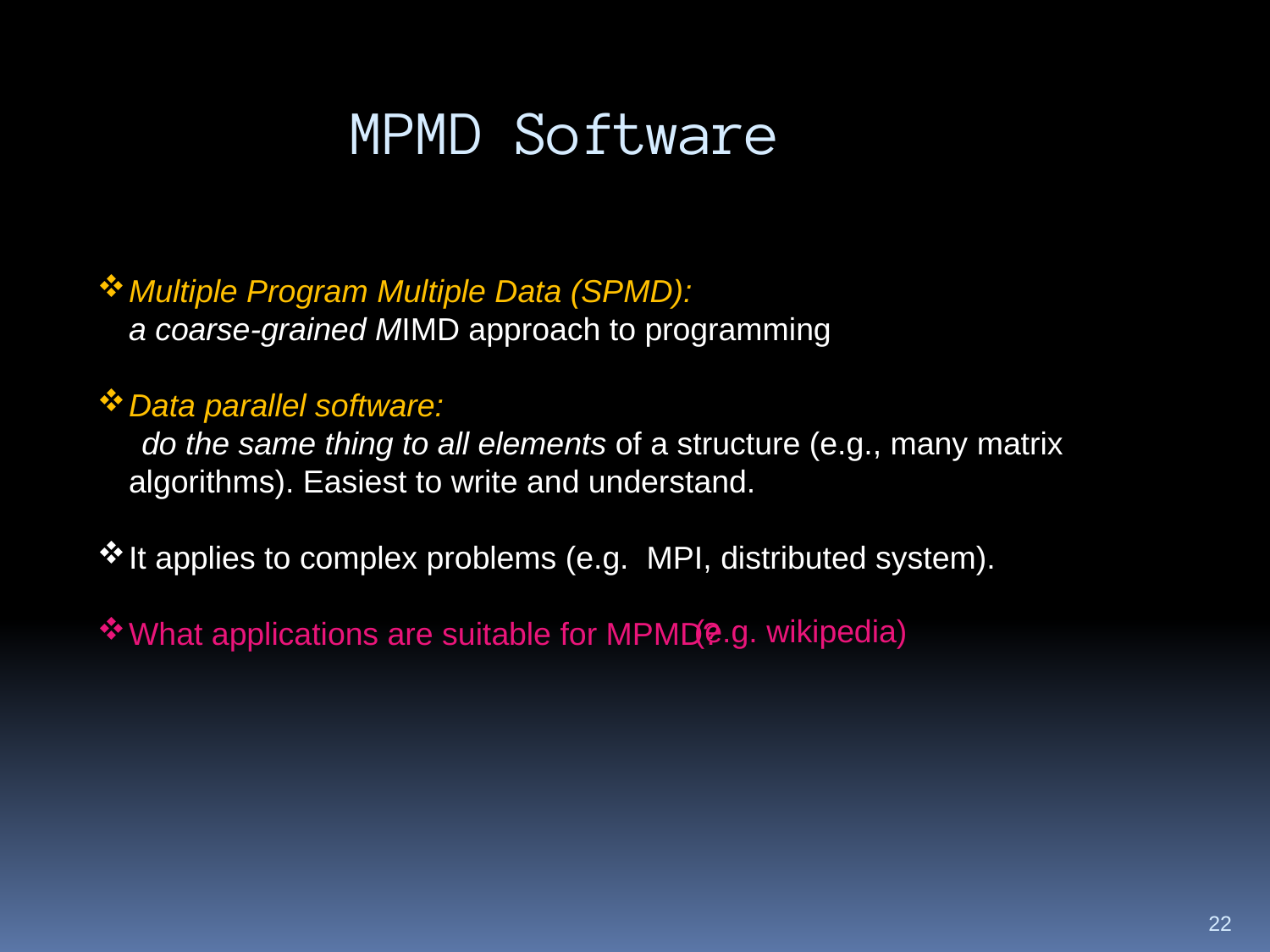

MPMD Software
Multiple Program Multiple Data (SPMD):
	a coarse-grained MIMD approach to programming

Data parallel software:
     do the same thing to all elements of a structure (e.g., many matrix algorithms). Easiest to write and understand.

It applies to complex problems (e.g.  MPI, distributed system).

What applications are suitable for MPMD?
(e.g. wikipedia)
22